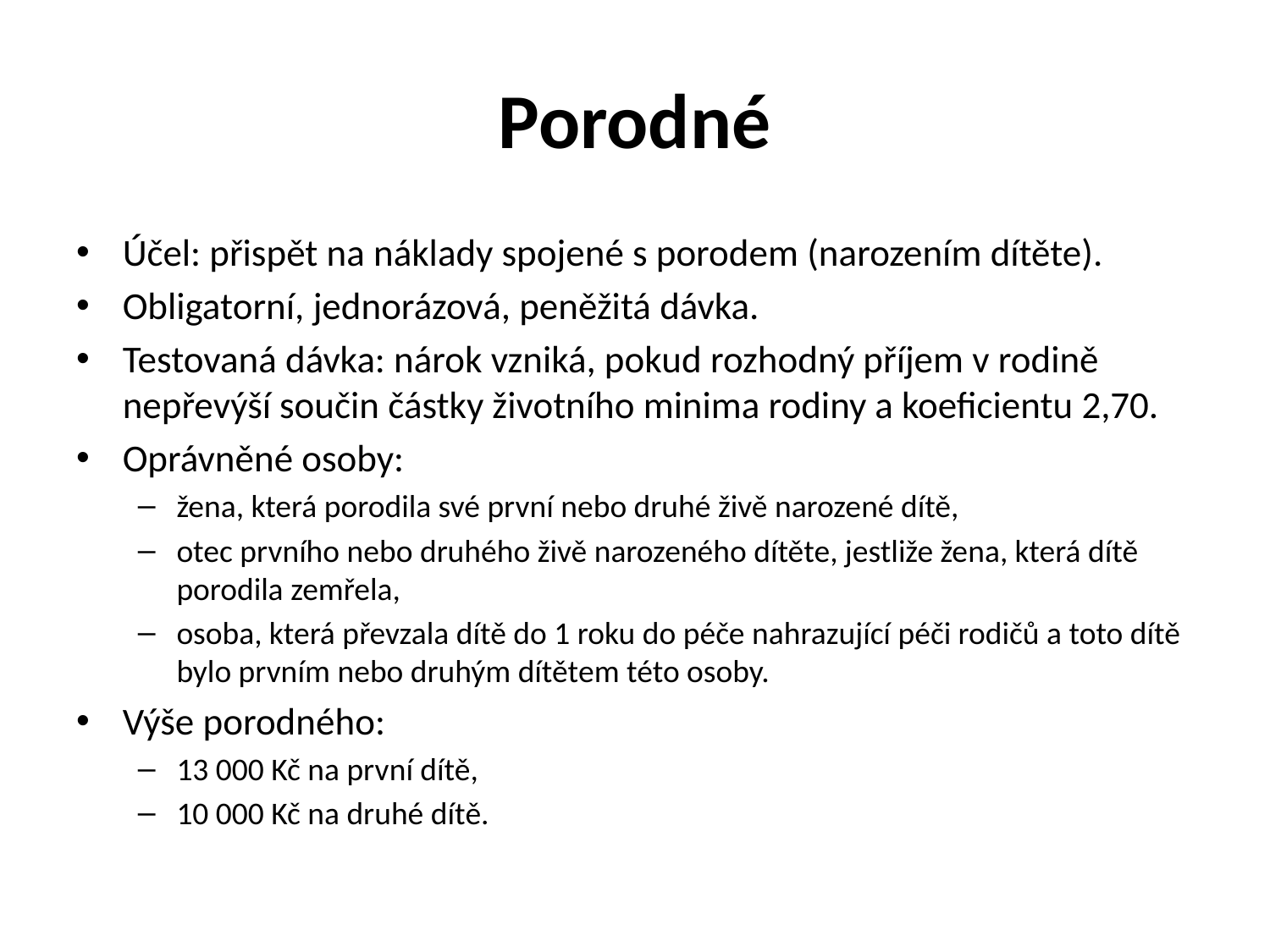

# Porodné
Účel: přispět na náklady spojené s porodem (narozením dítěte).
Obligatorní, jednorázová, peněžitá dávka.
Testovaná dávka: nárok vzniká, pokud rozhodný příjem v rodině nepřevýší součin částky životního minima rodiny a koeficientu 2,70.
Oprávněné osoby:
žena, která porodila své první nebo druhé živě narozené dítě,
otec prvního nebo druhého živě narozeného dítěte, jestliže žena, která dítě porodila zemřela,
osoba, která převzala dítě do 1 roku do péče nahrazující péči rodičů a toto dítě bylo prvním nebo druhým dítětem této osoby.
Výše porodného:
13 000 Kč na první dítě,
10 000 Kč na druhé dítě.